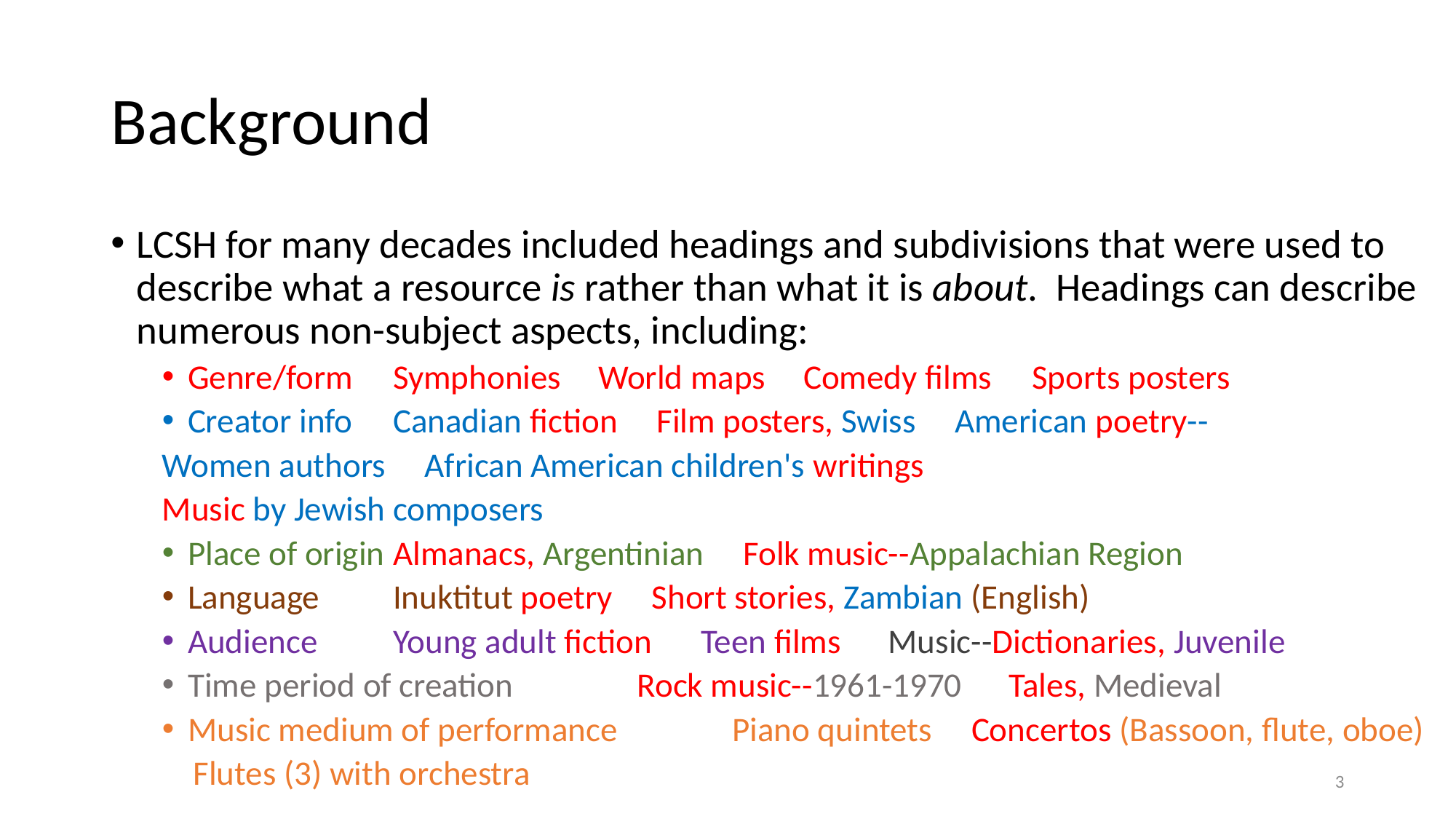

# Background
LCSH for many decades included headings and subdivisions that were used to describe what a resource is rather than what it is about.  Headings can describe numerous non-subject aspects, including:
Genre/form	Symphonies	World maps	Comedy films	   Sports posters
Creator info	Canadian fiction     Film posters, Swiss     American poetry--
			Women authors     African American children's writings
			Music by Jewish composers
Place of origin	Almanacs, Argentinian     Folk music--Appalachian Region
Language	Inuktitut poetry     Short stories, Zambian (English)
Audience	Young adult fiction	Teen films      Music--Dictionaries, Juvenile
Time period of creation	     Rock music--1961-1970	Tales, Medieval
Music medium of performance	    Piano quintets     Concertos (Bassoon, flute, oboe)
					    Flutes (3) with orchestra
3